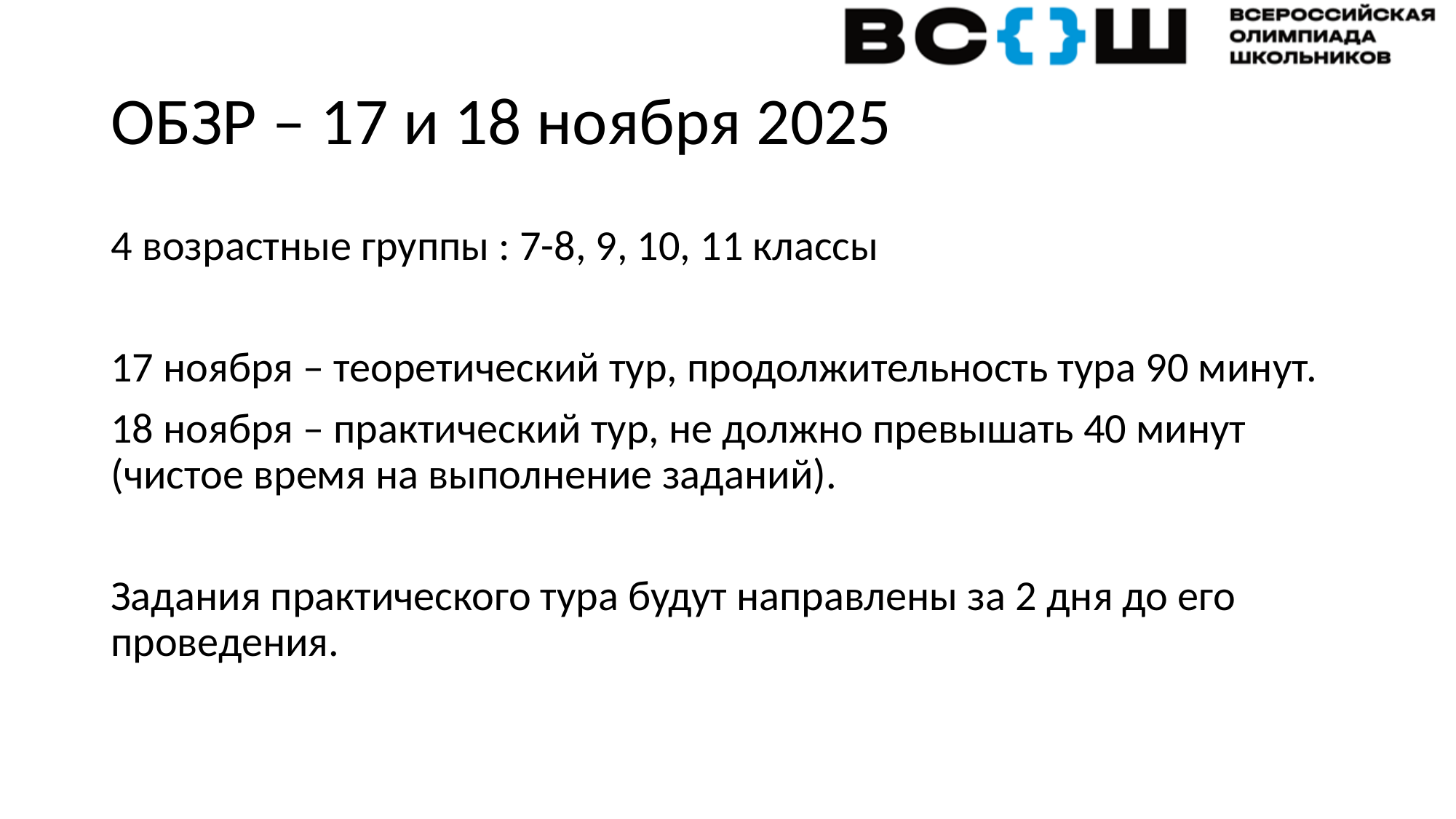

# ОБЗР – 17 и 18 ноября 2025
4 возрастные группы : 7-8, 9, 10, 11 классы

17 ноября – теоретический тур, продолжительность тура 90 минут.
18 ноября – практический тур, не должно превышать 40 минут (чистое время на выполнение заданий).

Задания практического тура будут направлены за 2 дня до его проведения.